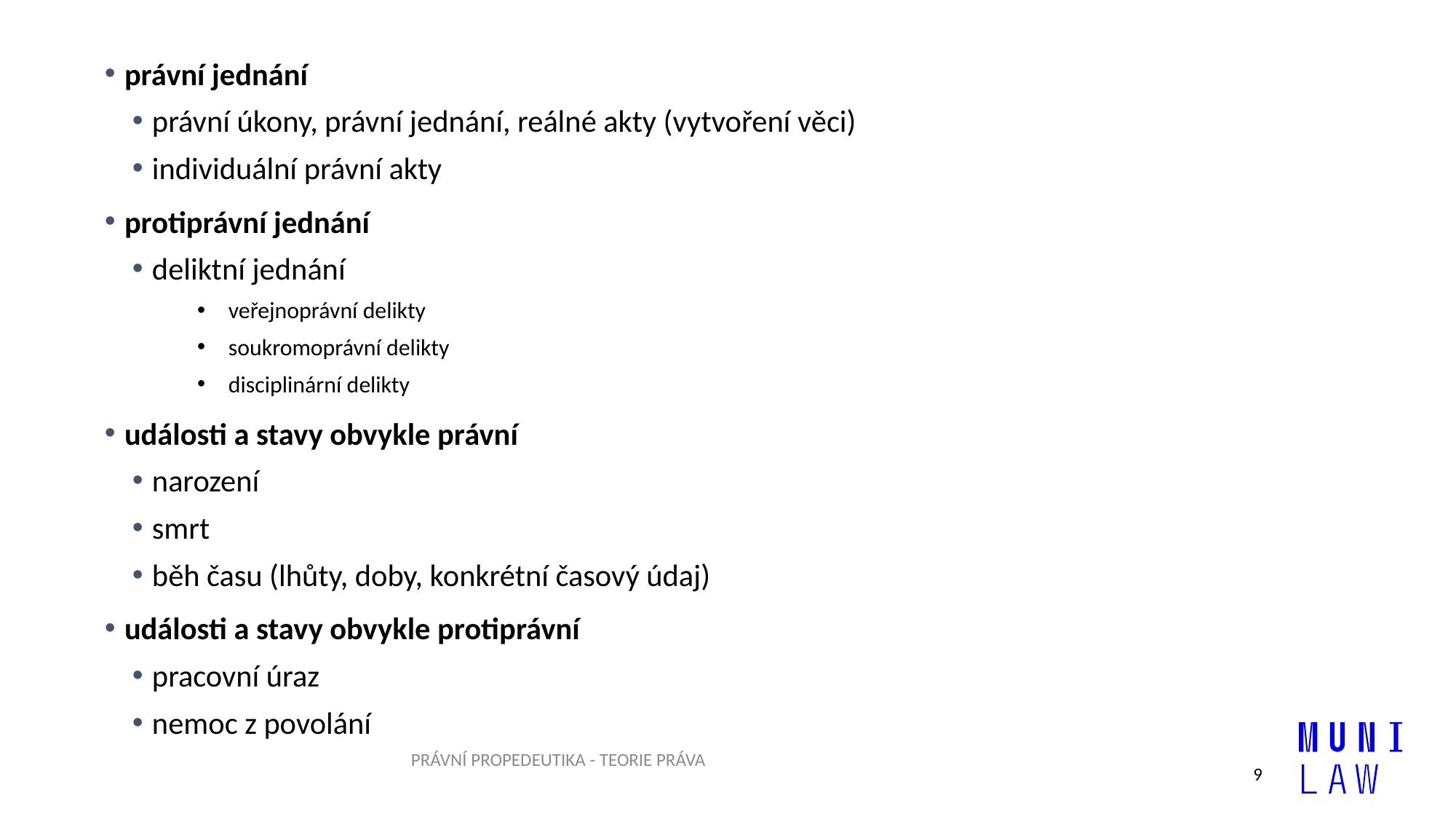

právní jednání
právní úkony, právní jednání, reálné akty (vytvoření věci)
individuální právní akty
protiprávní jednání
deliktní jednání
veřejnoprávní delikty
soukromoprávní delikty
disciplinární delikty
události a stavy obvykle právní
narození
smrt
běh času (lhůty, doby, konkrétní časový údaj)
události a stavy obvykle protiprávní
pracovní úraz
nemoc z povolání
PRÁVNÍ PROPEDEUTIKA - TEORIE PRÁVA
9